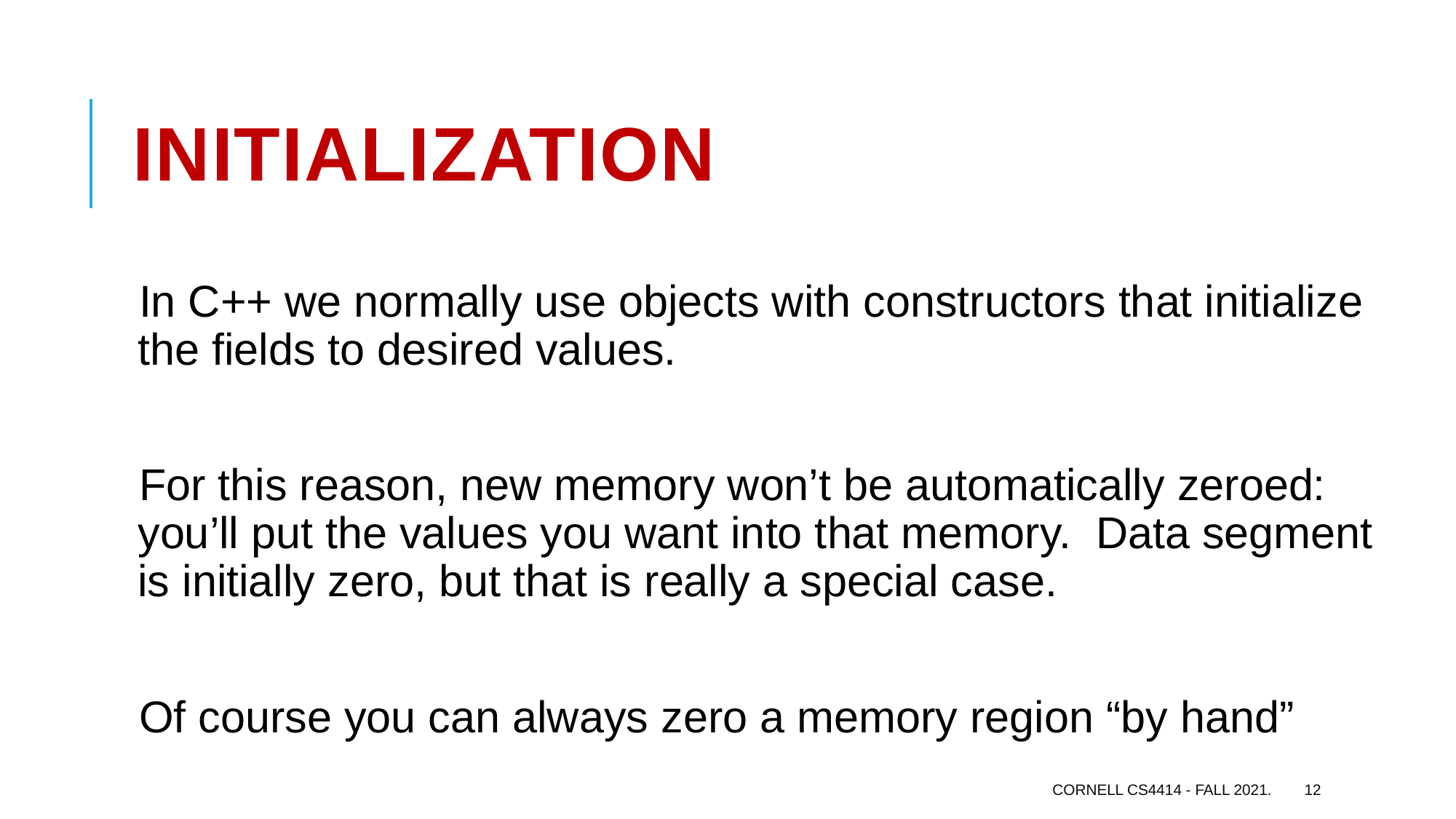

# Initialization
In C++ we normally use objects with constructors that initialize the fields to desired values.

For this reason, new memory won’t be automatically zeroed: you’ll put the values you want into that memory.  Data segment is initially zero, but that is really a special case.

Of course you can always zero a memory region “by hand”
Cornell CS4414 - Fall 2021.
12